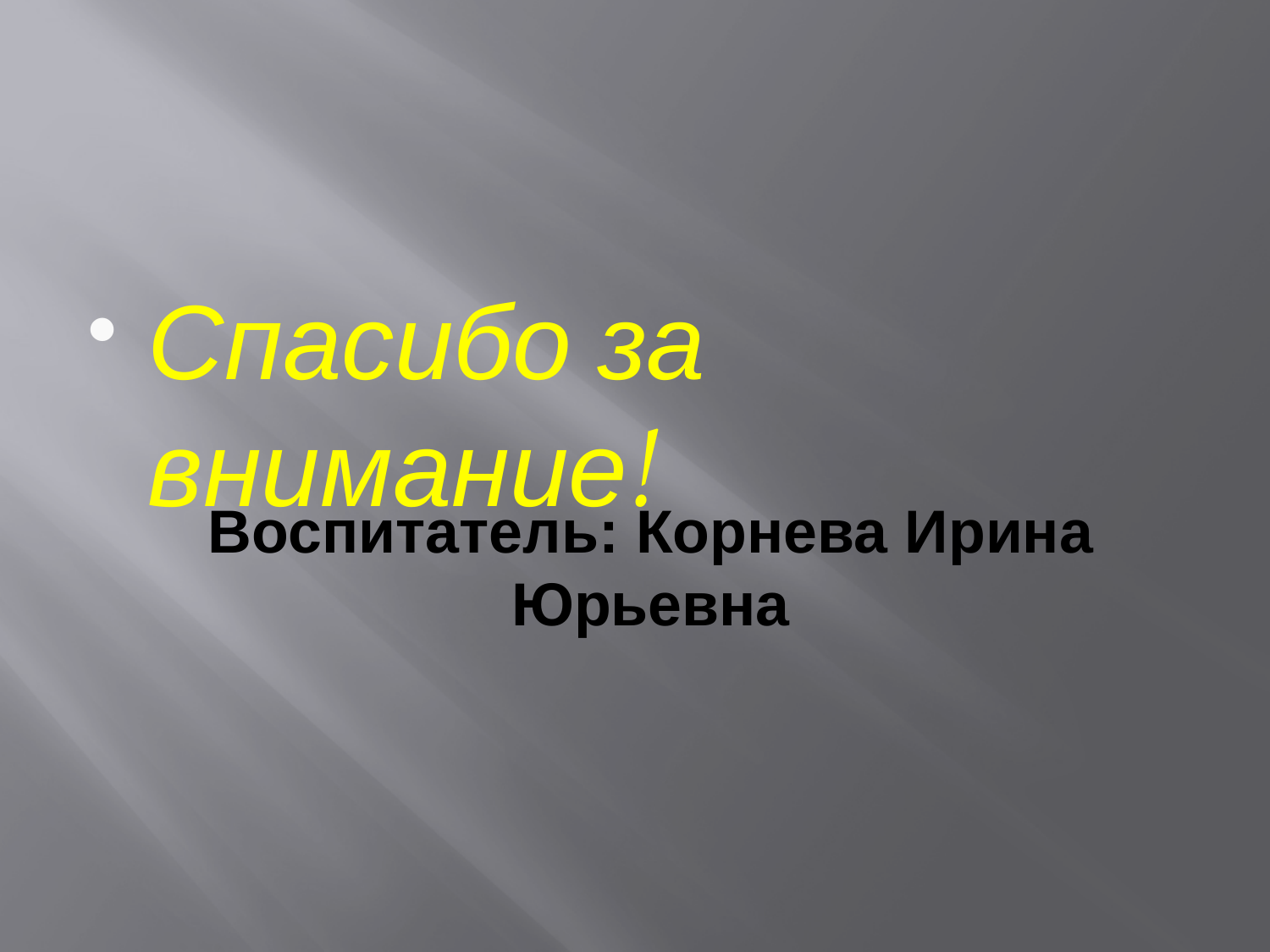

Спасибо за внимание!
# Воспитатель: Корнева Ирина Юрьевна